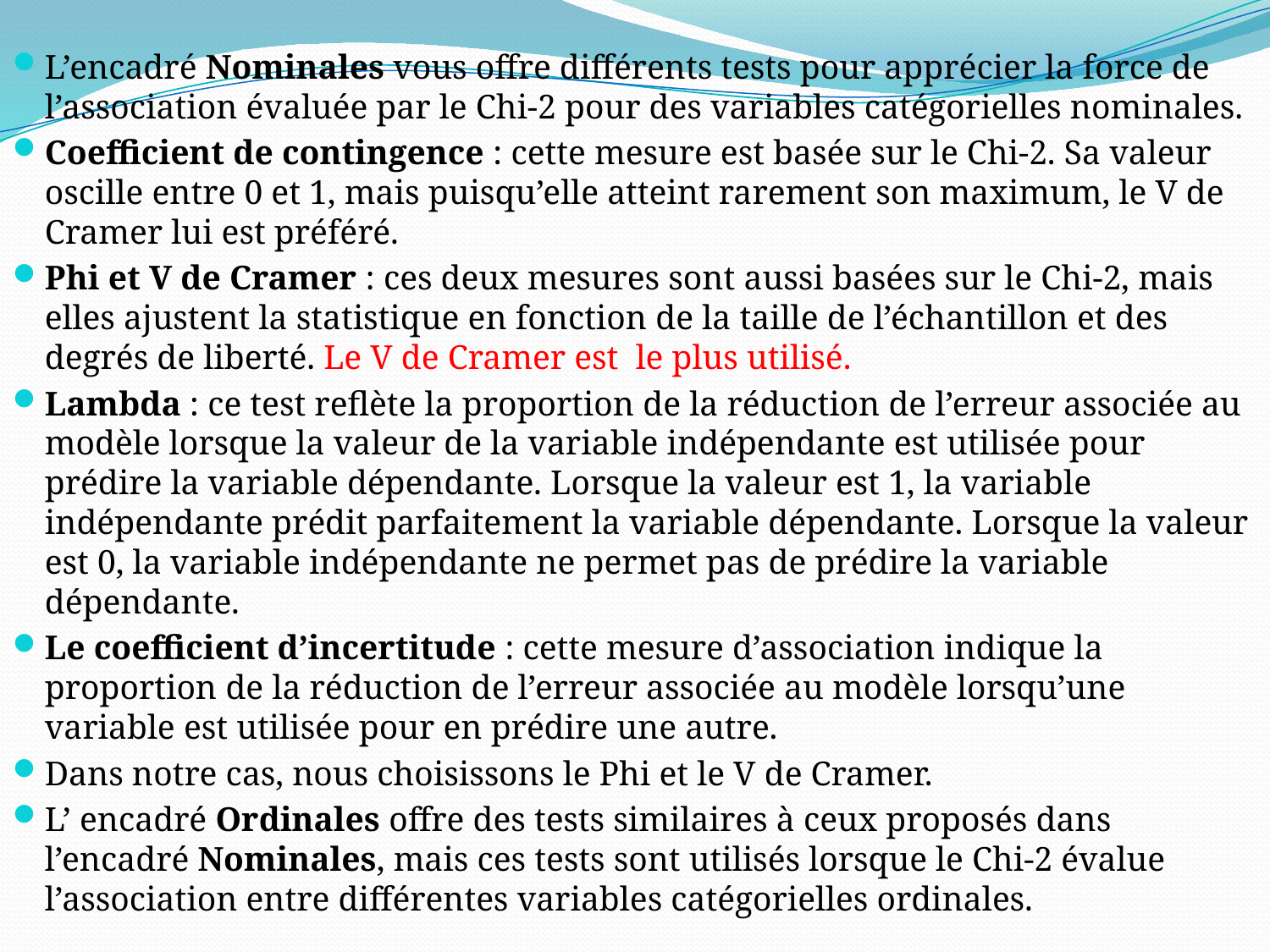

L’encadré Nominales vous offre différents tests pour apprécier la force de l’association évaluée par le Chi-2 pour des variables catégorielles nominales.
Coefficient de contingence : cette mesure est basée sur le Chi-2. Sa valeur oscille entre 0 et 1, mais puisqu’elle atteint rarement son maximum, le V de Cramer lui est préféré.
Phi et V de Cramer : ces deux mesures sont aussi basées sur le Chi-2, mais elles ajustent la statistique en fonction de la taille de l’échantillon et des degrés de liberté. Le V de Cramer est  le plus utilisé.
Lambda : ce test reflète la proportion de la réduction de l’erreur associée au modèle lorsque la valeur de la variable indépendante est utilisée pour prédire la variable dépendante. Lorsque la valeur est 1, la variable indépendante prédit parfaitement la variable dépendante. Lorsque la valeur est 0, la variable indépendante ne permet pas de prédire la variable dépendante.
Le coefficient d’incertitude : cette mesure d’association indique la proportion de la réduction de l’erreur associée au modèle lorsqu’une variable est utilisée pour en prédire une autre.
Dans notre cas, nous choisissons le Phi et le V de Cramer.
L’ encadré Ordinales offre des tests similaires à ceux proposés dans l’encadré Nominales, mais ces tests sont utilisés lorsque le Chi-2 évalue l’association entre différentes variables catégorielles ordinales.